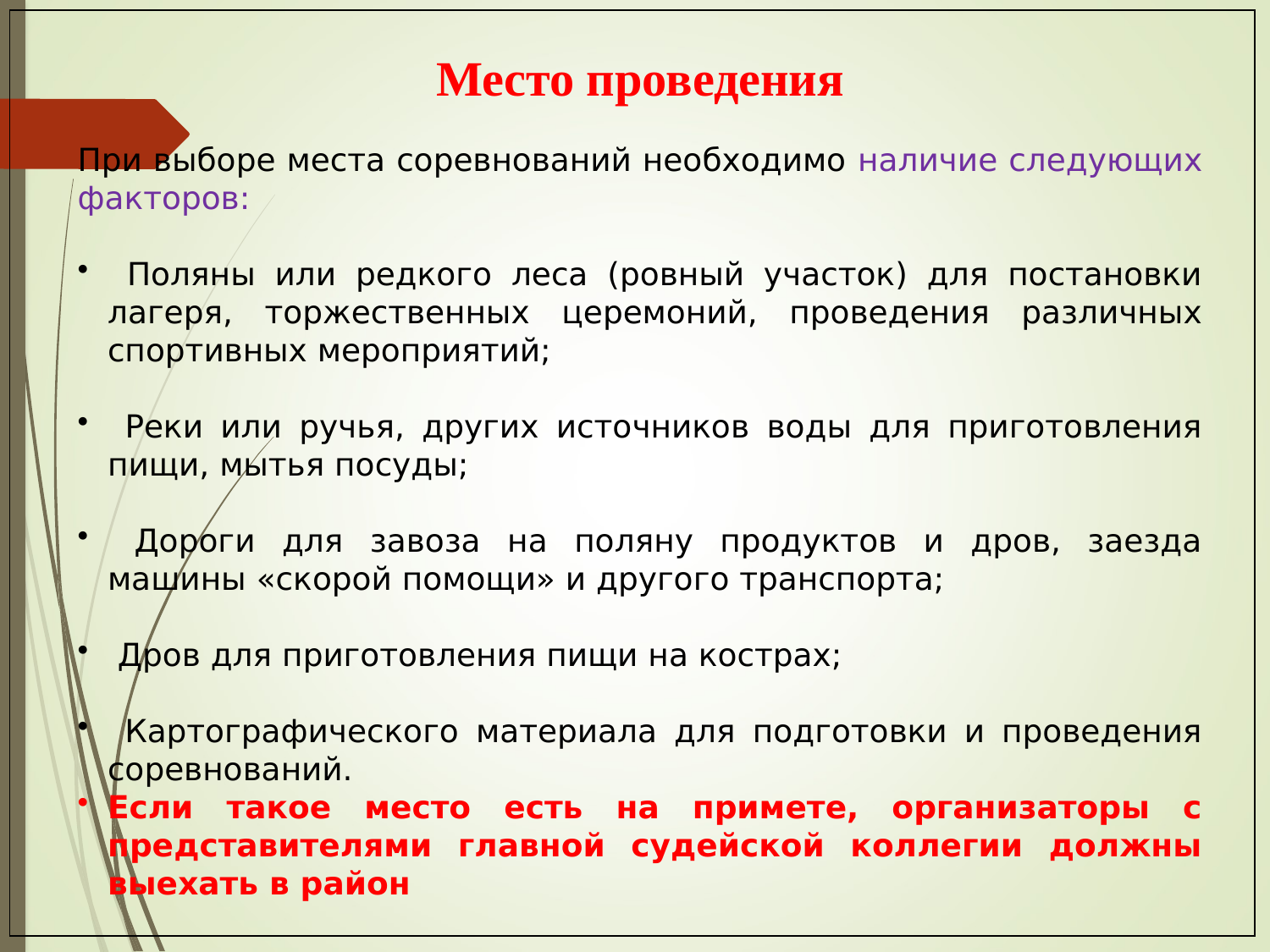

Место проведения

При выборе места соревнований необходимо наличие следующих факторов:

 Поляны или редкого леса (ровный участок) для постановки лагеря, торжественных церемоний, проведения различных спортивных мероприятий;

 Реки или ручья, других источников воды для приготовления пищи, мытья посуды;

 Дороги для завоза на поляну продуктов и дров, заезда машины «скорой помощи» и другого транспорта;

 Дров для приготовления пищи на кострах;

 Картографического материала для подготовки и проведения соревнований.
Если такое место есть на примете, организаторы с представителями главной судейской коллегии должны выехать в район